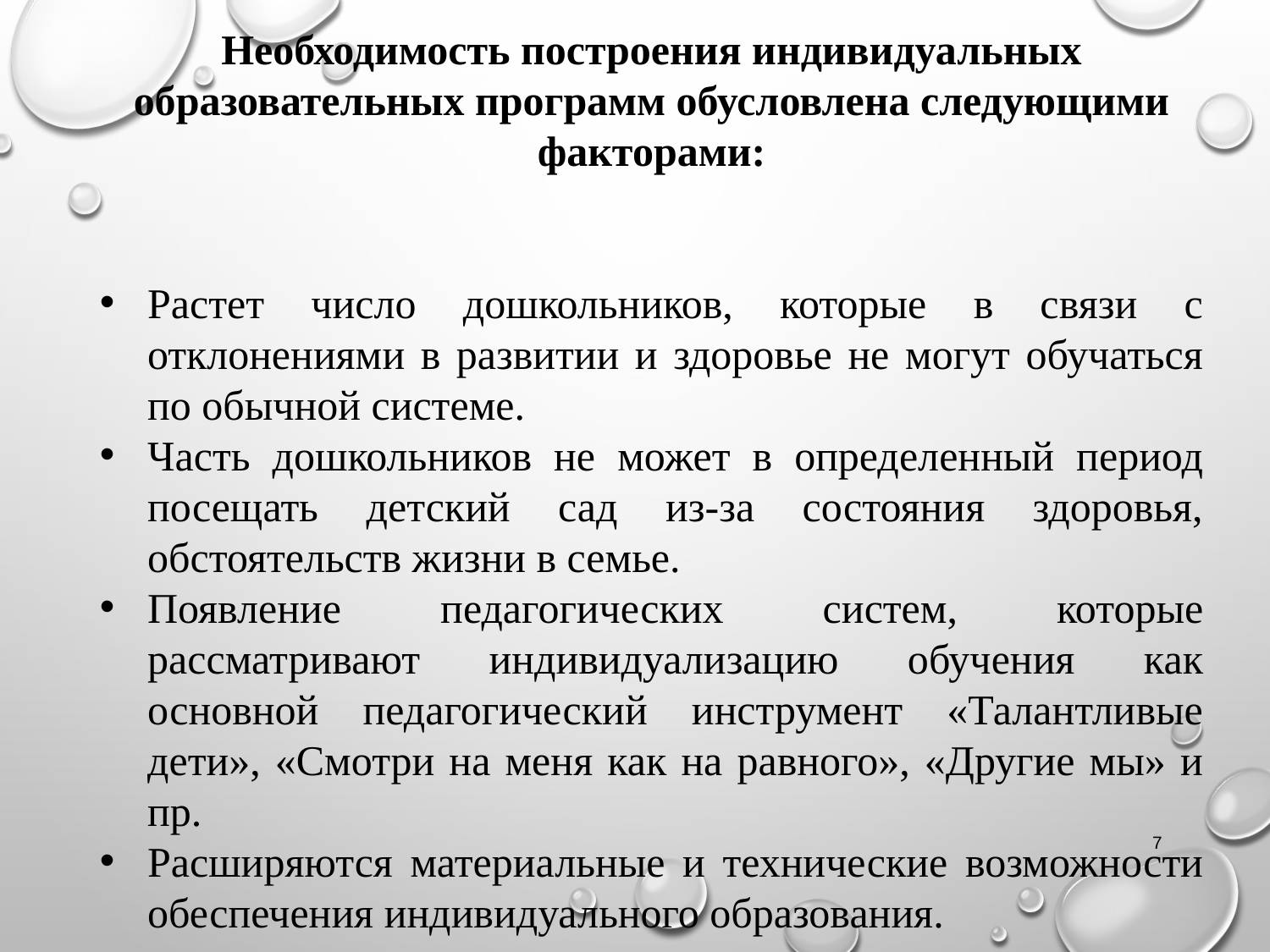

Необходимость построения индивидуальных образовательных программ обусловлена следующими факторами:

Растет число дошкольников, которые в связи с отклонениями в развитии и здоровье не могут обучаться по обычной системе.
Часть дошкольников не может в определенный период посещать детский сад из-за состояния здоровья, обстоятельств жизни в семье.
Появление педагогических систем, которые рассматривают индивидуализацию обучения как основной педагогический инструмент «Талантливые дети», «Смотри на меня как на равного», «Другие мы» и пр.
Расширяются материальные и технические возможности обеспечения индивидуального образования.
7